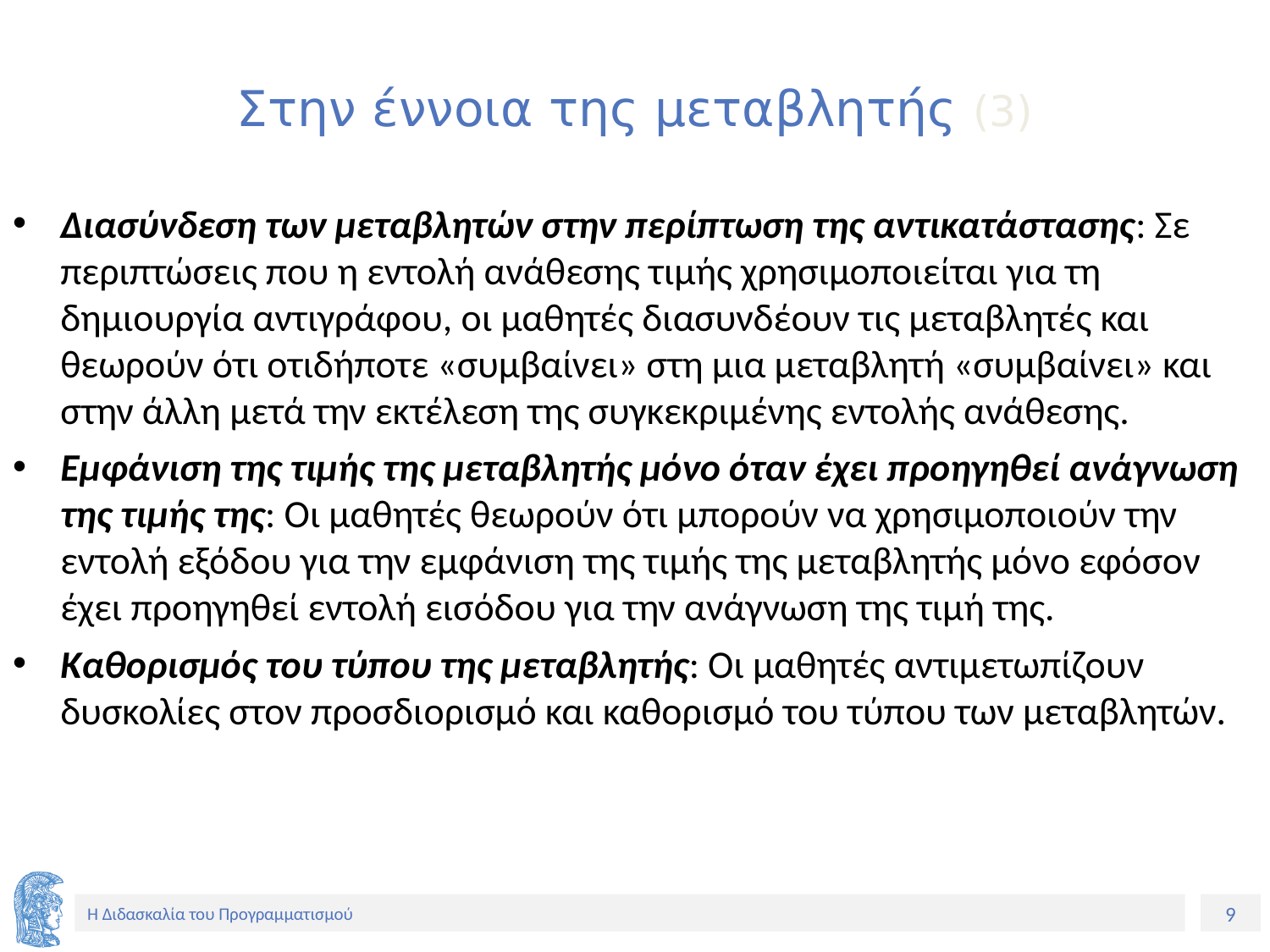

# Στην έννοια της μεταβλητής (3)
Διασύνδεση των μεταβλητών στην περίπτωση της αντικατάστασης: Σε περιπτώσεις που η εντολή ανάθεσης τιμής χρησιμοποιείται για τη δημιουργία αντιγράφου, οι μαθητές διασυνδέουν τις μεταβλητές και θεωρούν ότι οτιδήποτε «συμβαίνει» στη μια μεταβλητή «συμβαίνει» και στην άλλη μετά την εκτέλεση της συγκεκριμένης εντολής ανάθεσης.
Εμφάνιση της τιμής της μεταβλητής μόνο όταν έχει προηγηθεί ανάγνωση της τιμής της: Οι μαθητές θεωρούν ότι μπορούν να χρησιμοποιούν την εντολή εξόδου για την εμφάνιση της τιμής της μεταβλητής μόνο εφόσον έχει προηγηθεί εντολή εισόδου για την ανάγνωση της τιμή της.
Καθορισμός του τύπου της μεταβλητής: Οι μαθητές αντιμετωπίζουν δυσκολίες στον προσδιορισμό και καθορισμό του τύπου των μεταβλητών.